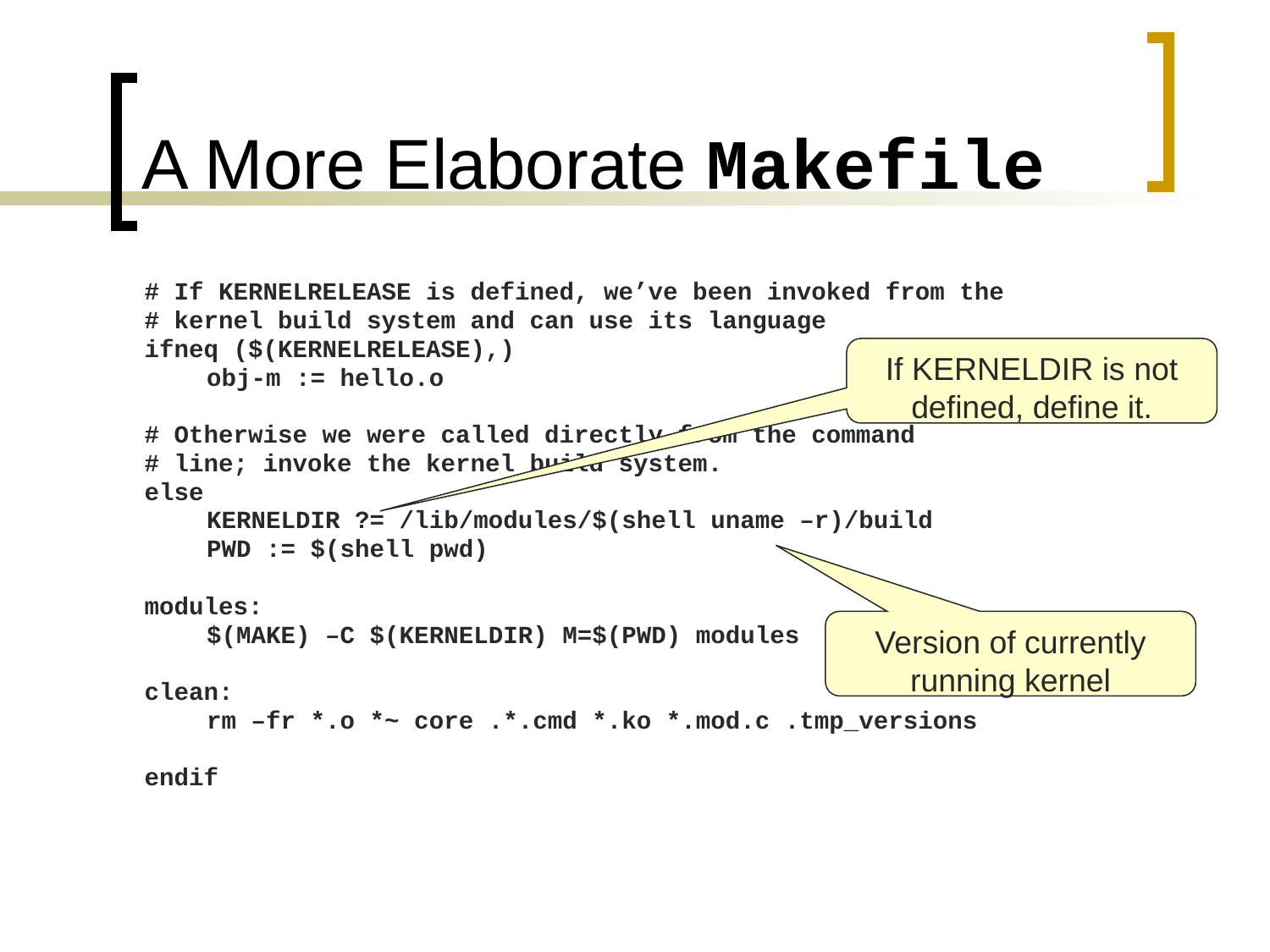

# A More Elaborate Makefile
# If KERNELRELEASE is defined, we’ve been invoked from the
# kernel build system and can use its language
ifneq ($(KERNELRELEASE),)
	obj-m := hello.o

# Otherwise we were called directly from the command
# line; invoke the kernel build system.
else
	KERNELDIR ?= /lib/modules/$(shell uname –r)/build
	PWD := $(shell pwd)

modules:
	$(MAKE) –C $(KERNELDIR) M=$(PWD) modules

clean:
	rm –fr *.o *~ core .*.cmd *.ko *.mod.c .tmp_versions

endif

If KERNELDIR is not defined, define it.
Version of currently running kernel